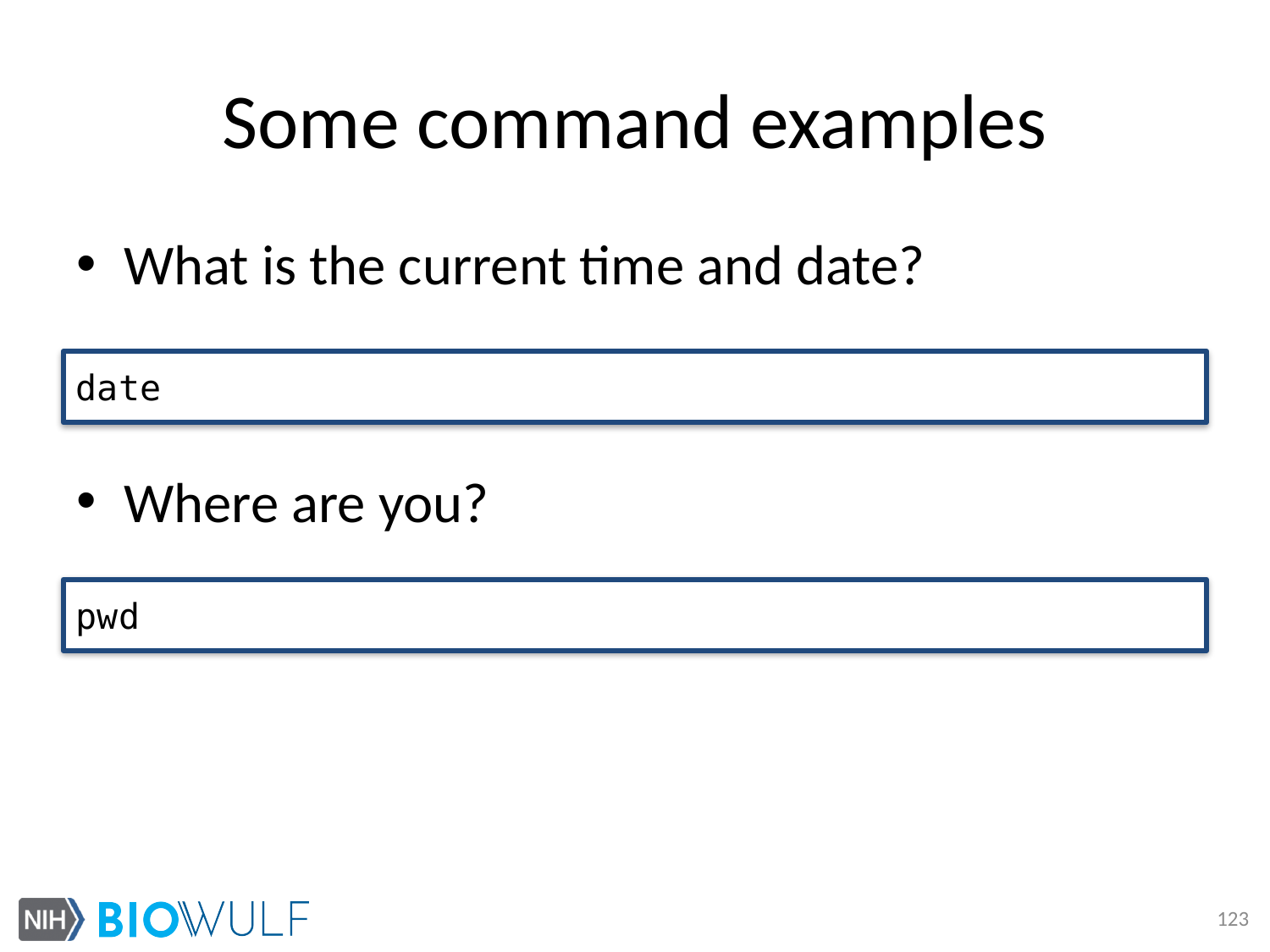

# Some command examples
What is the current time and date?

Where are you?
date
pwd
123